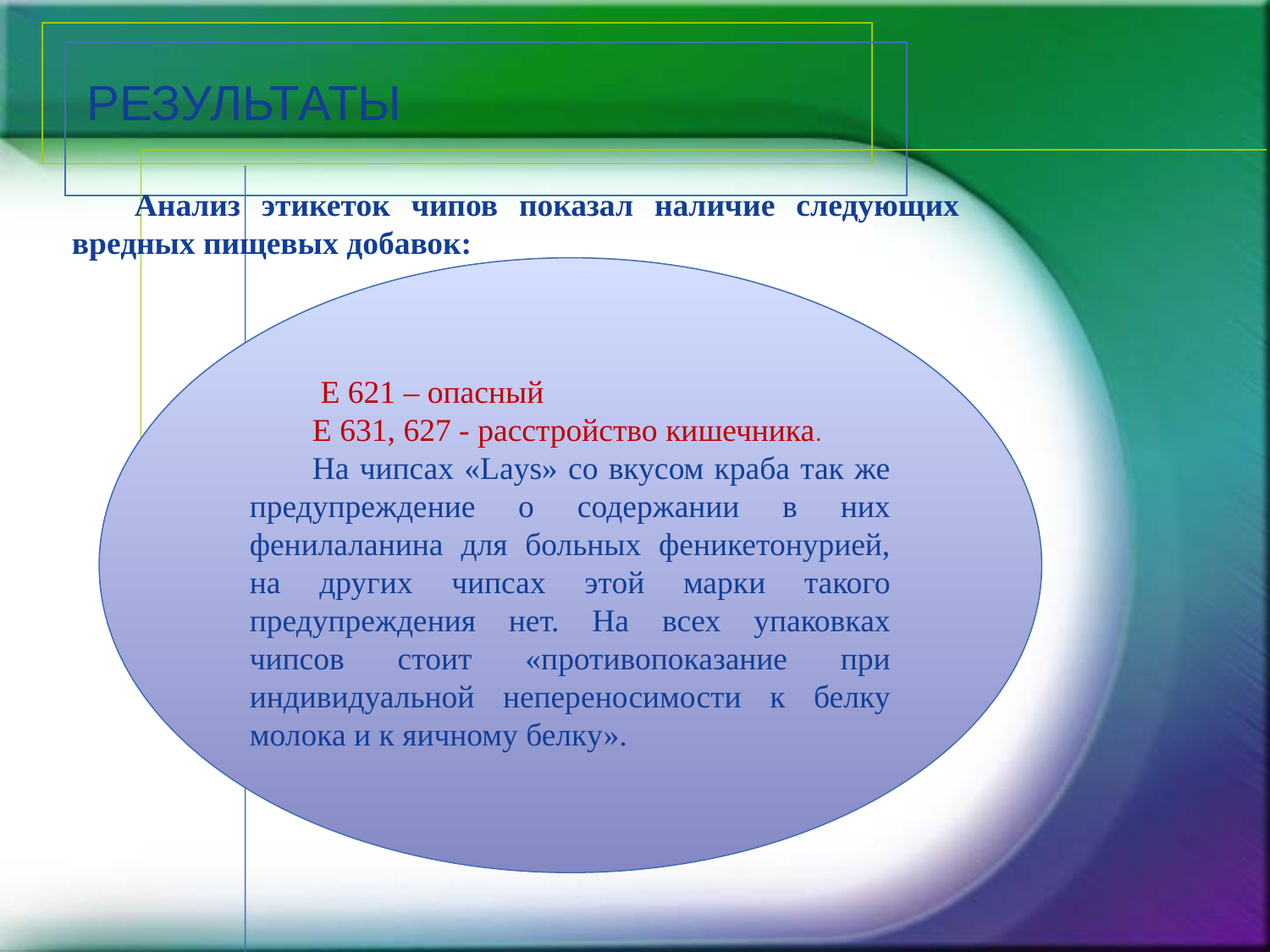

# РЕЗУЛЬТАТЫ
Анализ этикеток чипов показал наличие следующих вредных пищевых добавок:

 Е 621 – опасный
Е 631, 627 - расстройство кишечника.
На чипсах «Lays» со вкусом краба так же предупреждение о содержании в них фенилаланина для больных феникетонурией, на других чипсах этой марки такого предупреждения нет. На всех упаковках чипсов стоит «противопоказание при индивидуальной непереносимости к белку молока и к яичному белку».